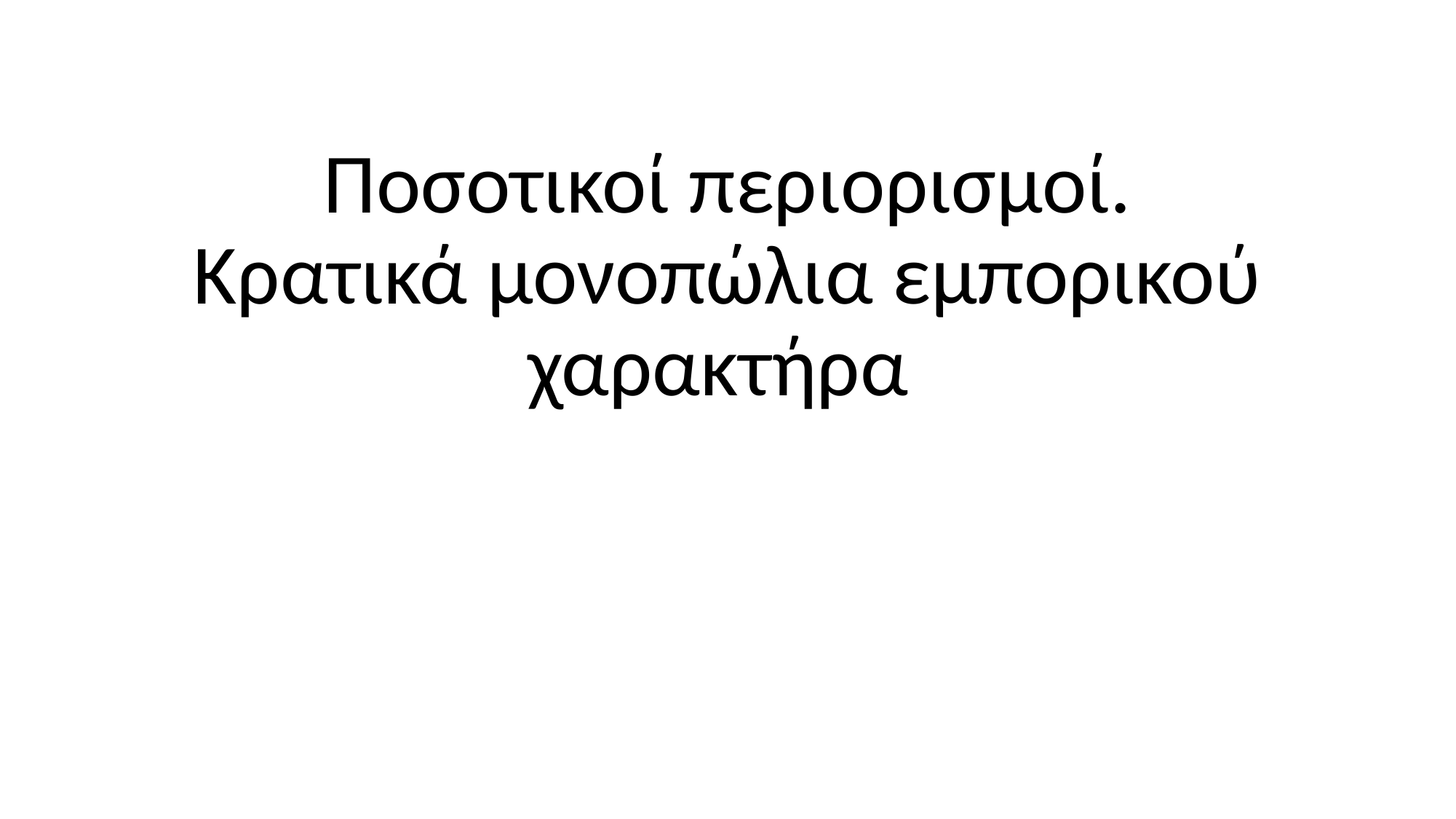

# Ποσοτικοί περιορισμοί. Κρατικά μονοπώλια εμπορικού χαρακτήρα